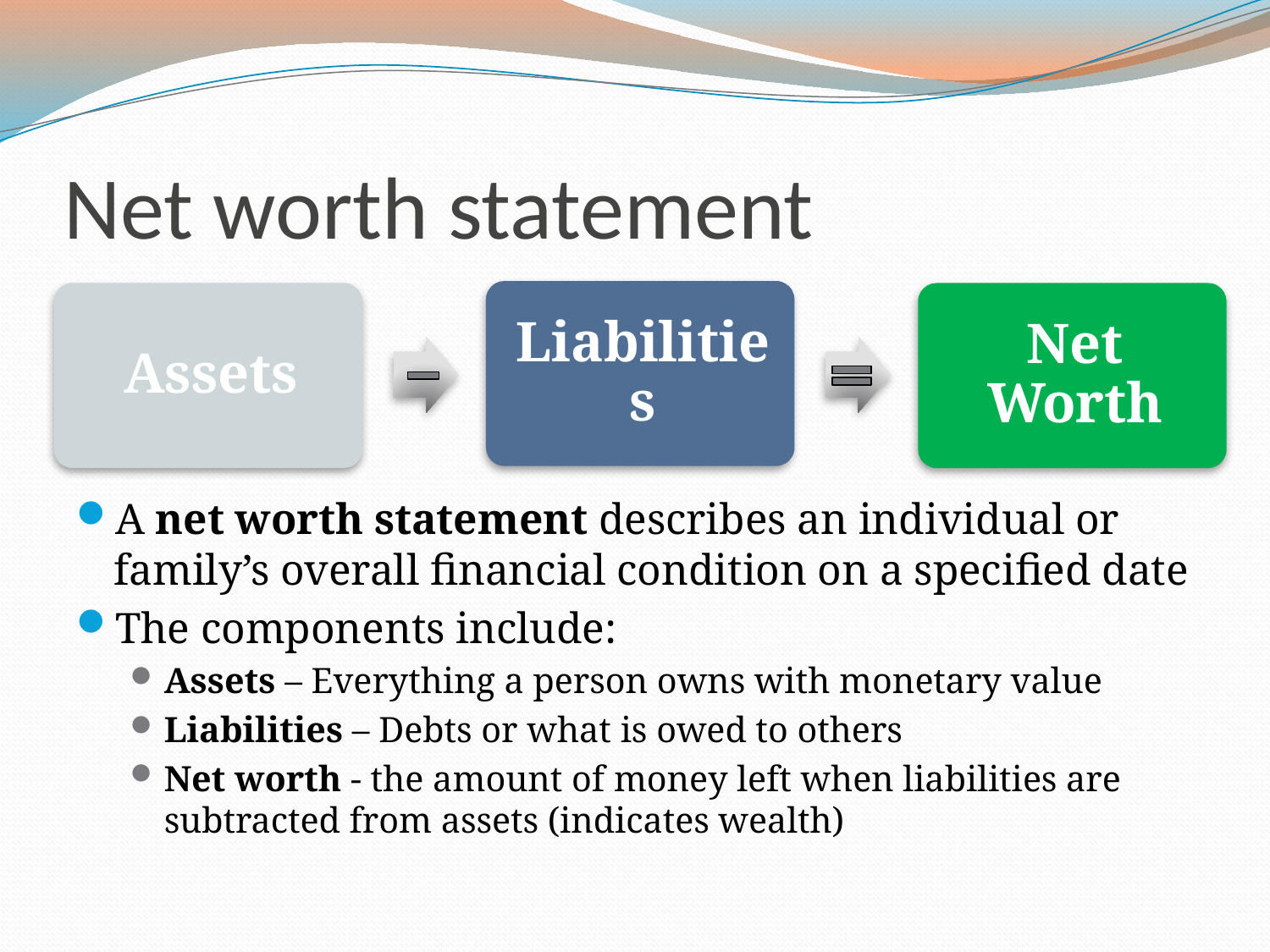

# Net worth statement
Assets

Liabilities

Net Worth

A net worth statement describes an individual or family’s overall financial condition on a specified date
The components include:
Assets – Everything a person owns with monetary value
Liabilities – Debts or what is owed to others
Net worth - the amount of money left when liabilities are subtracted from assets (indicates wealth)